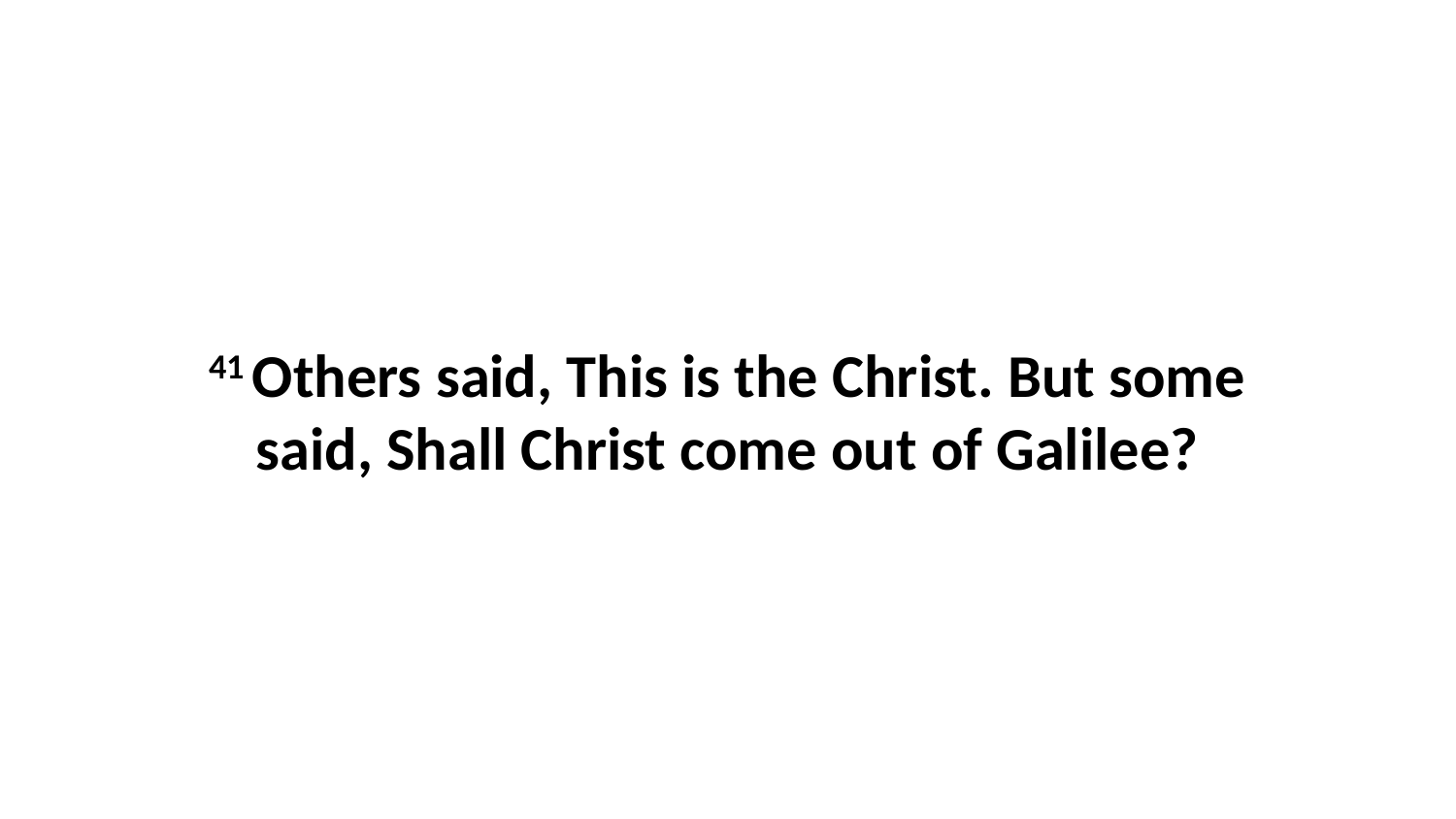

41 Others said, This is the Christ. But some said, Shall Christ come out of Galilee?